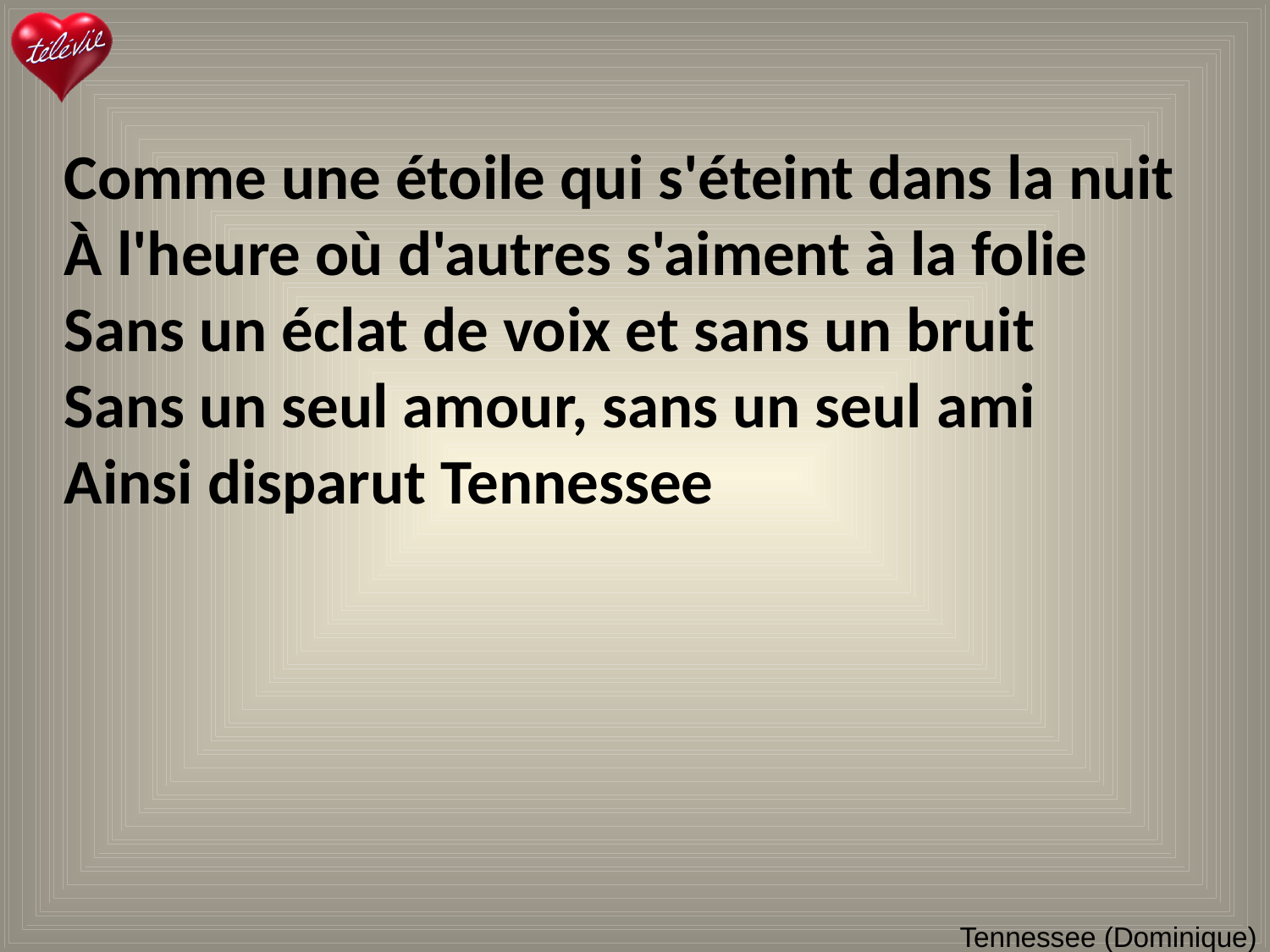

Comme une étoile qui s'éteint dans la nuit
À l'heure où d'autres s'aiment à la folie
Sans un éclat de voix et sans un bruit
Sans un seul amour, sans un seul ami
Ainsi disparut Tennessee
# Tennessee (Dominique)